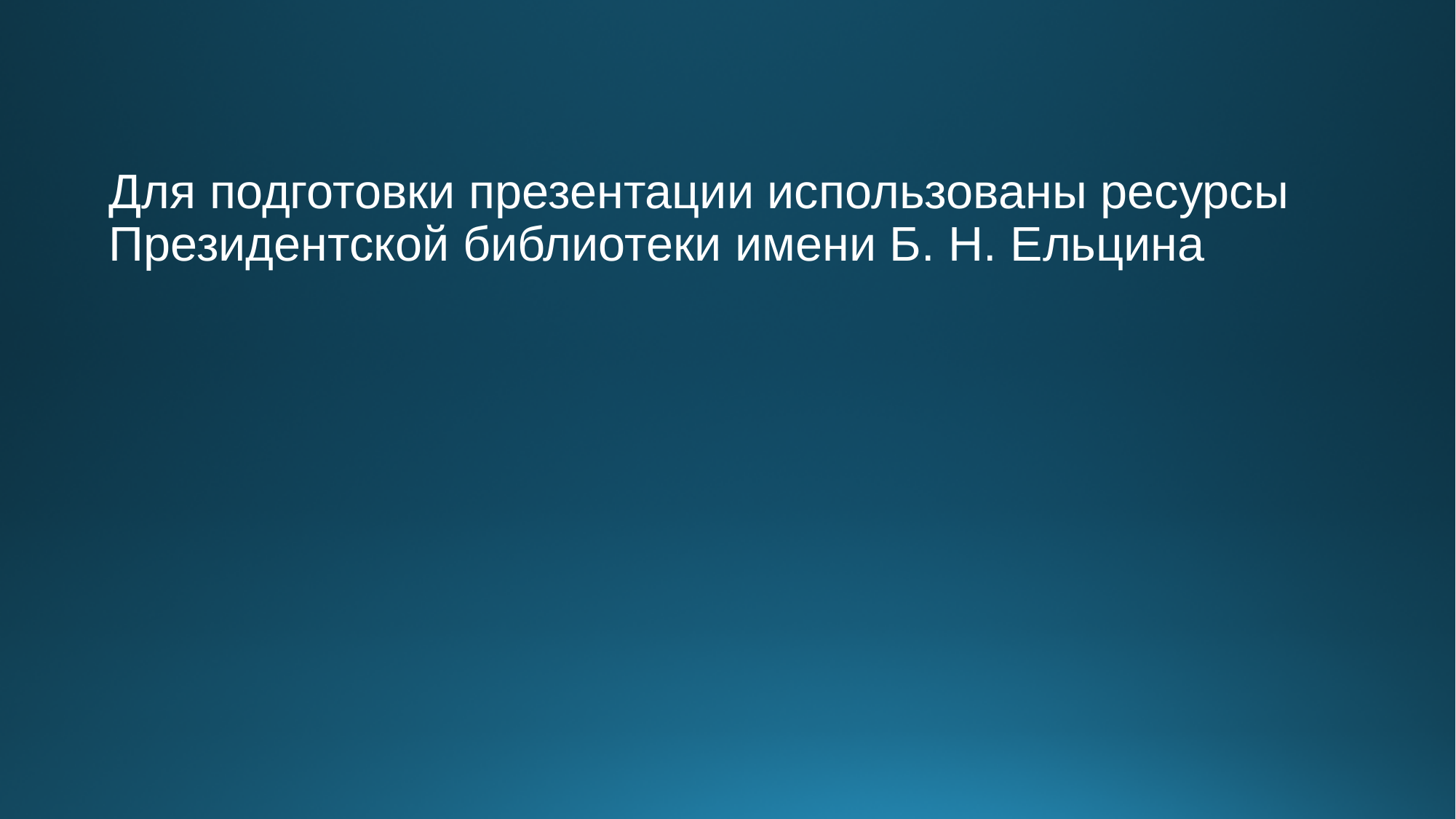

# Для подготовки презентации использованы ресурсы  Президентской библиотеки имени Б. Н. Ельцина